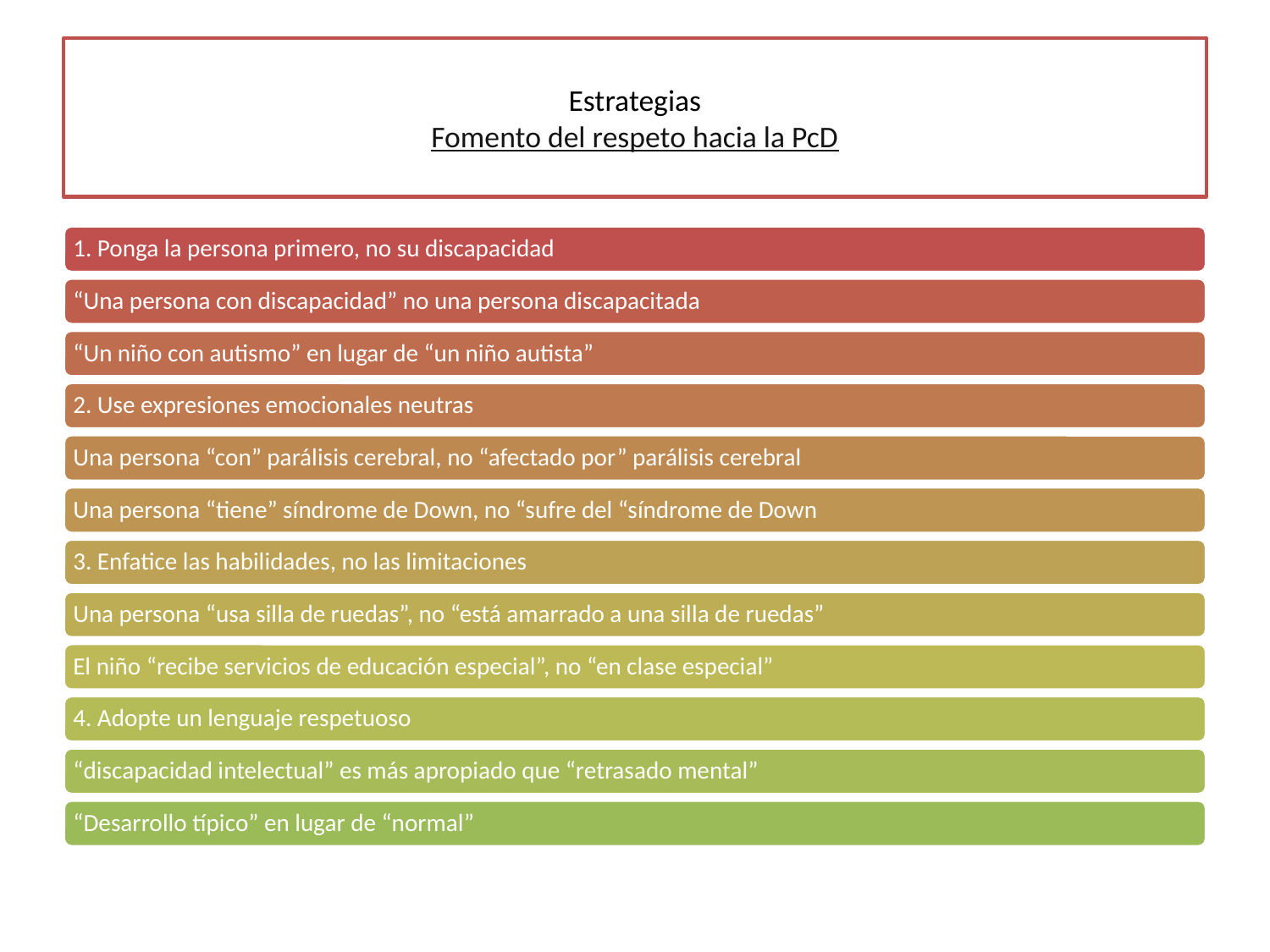

# Estrategias Fomento del respeto hacia la PcD
1. Ponga la persona primero, no su discapacidad
“Una persona con discapacidad” no una persona discapacitada
“Un niño con autismo” en lugar de “un niño autista”
2. Use expresiones emocionales neutras
Una persona “con” parálisis cerebral, no “afectado por” parálisis cerebral
Una persona “tiene” síndrome de Down, no “sufre del “síndrome de Down
3. Enfatice las habilidades, no las limitaciones
Una persona “usa silla de ruedas”, no “está amarrado a una silla de ruedas”
El niño “recibe servicios de educación especial”, no “en clase especial”
4. Adopte un lenguaje respetuoso
“discapacidad intelectual” es más apropiado que “retrasado mental”
“Desarrollo típico” en lugar de “normal”